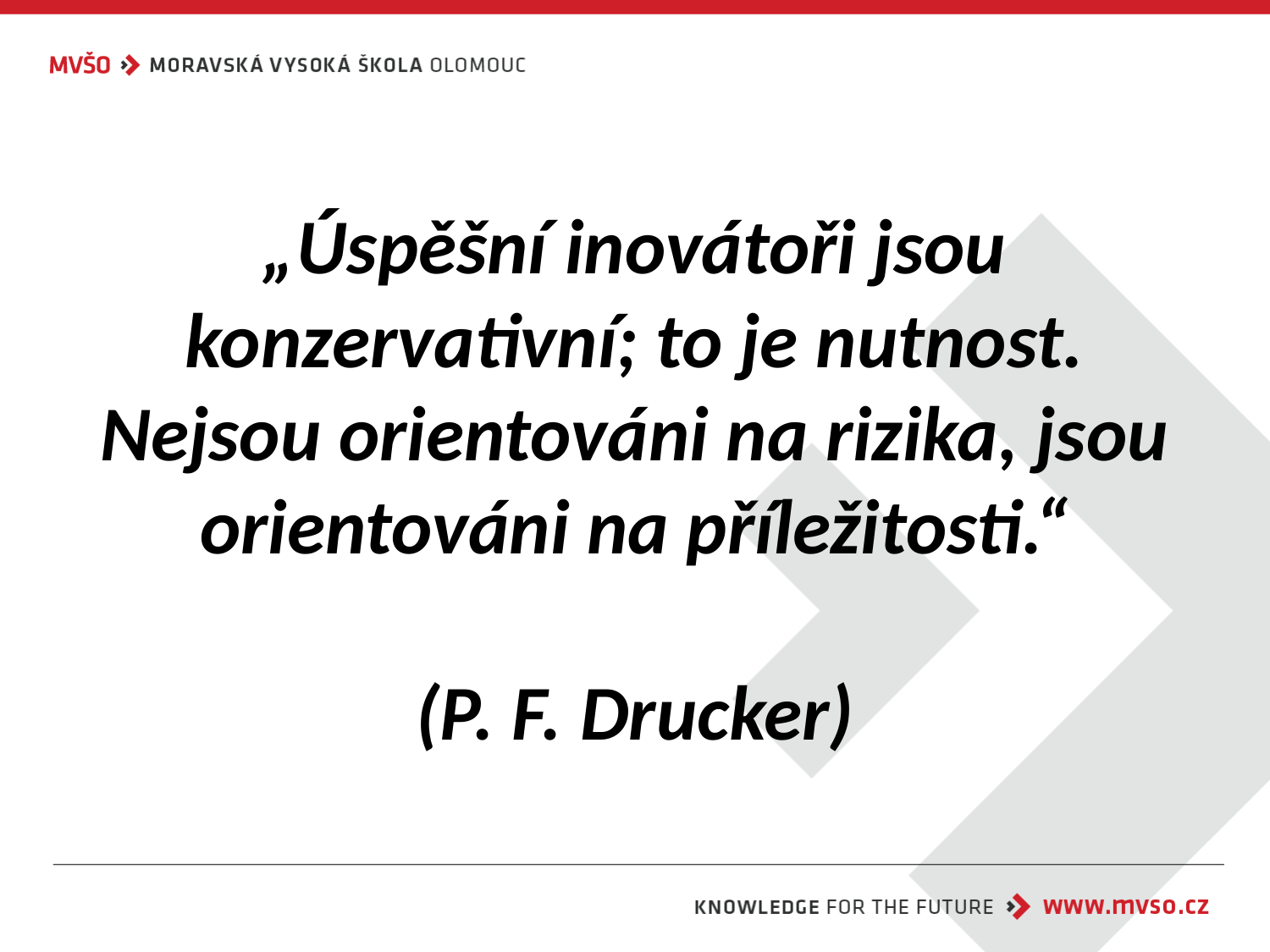

# „Úspěšní inovátoři jsou konzervativní; to je nutnost. Nejsou orientováni na rizika, jsou orientováni na příležitosti.“ (P. F. Drucker)